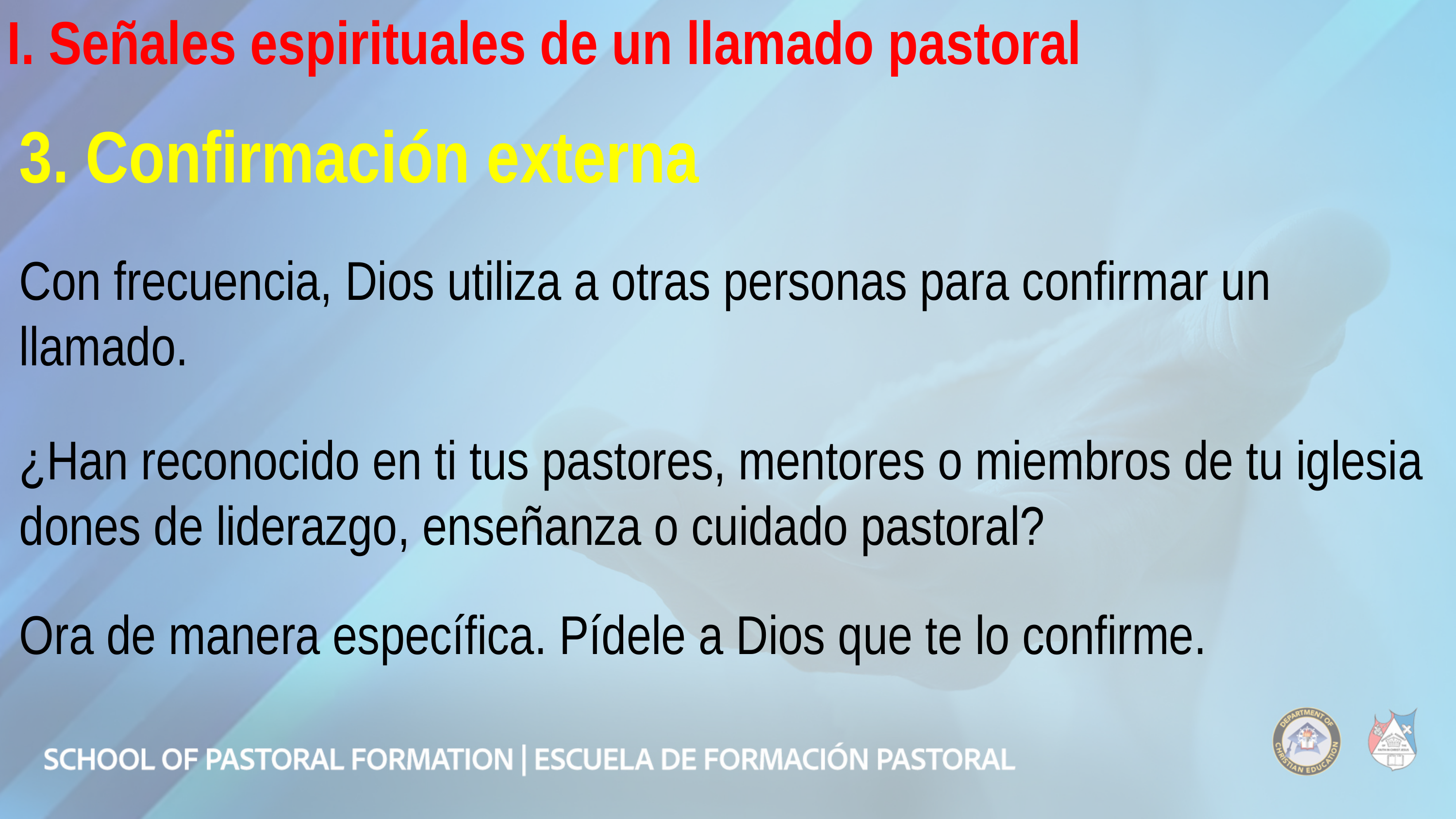

I. Señales espirituales de un llamado pastoral
3. Confirmación externa

Con frecuencia, Dios utiliza a otras personas para confirmar un llamado.

¿Han reconocido en ti tus pastores, mentores o miembros de tu iglesia dones de liderazgo, enseñanza o cuidado pastoral?

Ora de manera específica. Pídele a Dios que te lo confirme.